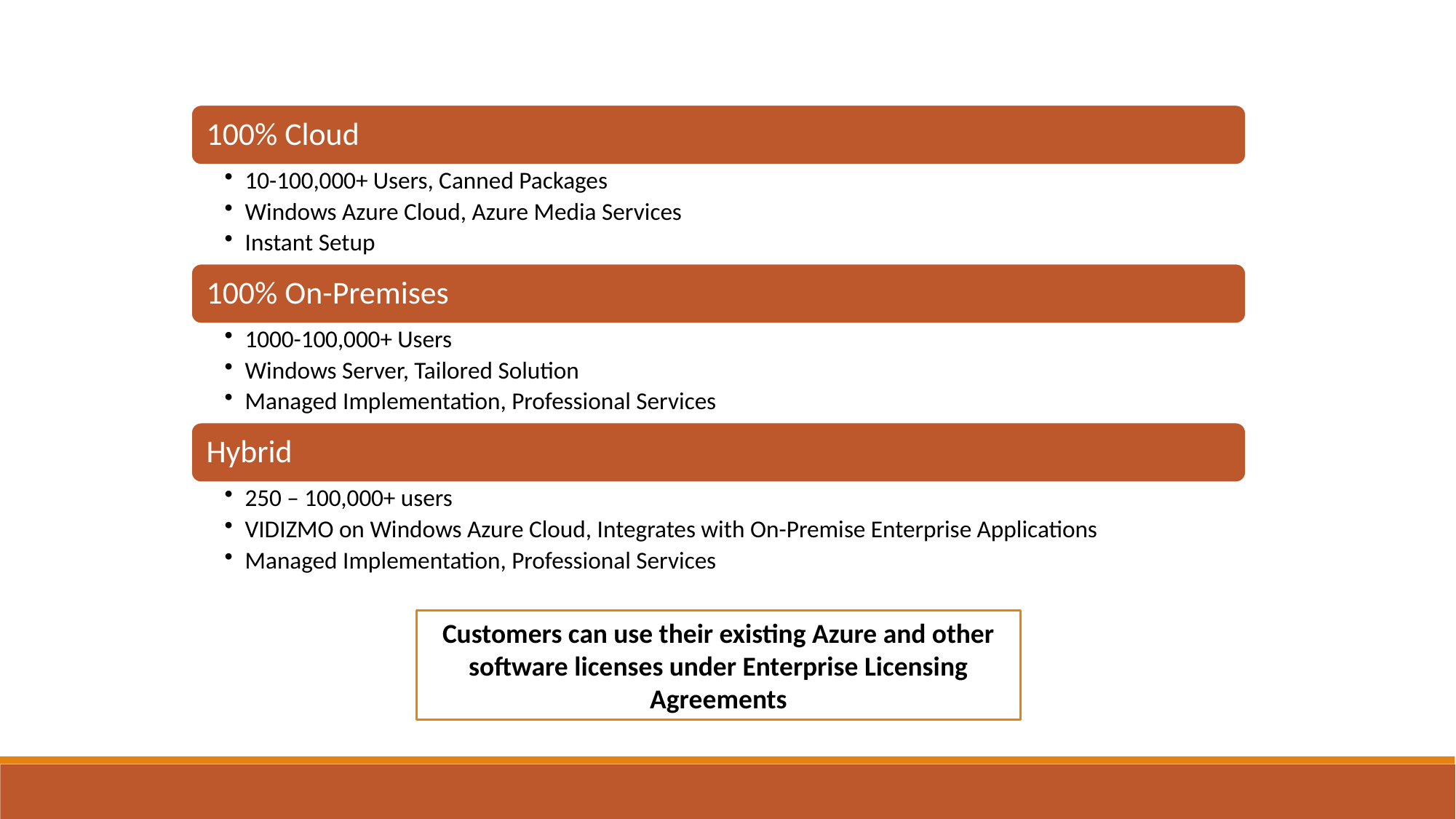

100% Cloud
10-100,000+ Users, Canned Packages
Windows Azure Cloud, Azure Media Services
Instant Setup
100% On-Premises
1000-100,000+ Users
Windows Server, Tailored Solution
Managed Implementation, Professional Services
Hybrid
250 – 100,000+ users
VIDIZMO on Windows Azure Cloud, Integrates with On-Premise Enterprise Applications
Managed Implementation, Professional Services
Customers can use their existing Azure and other software licenses under Enterprise Licensing Agreements